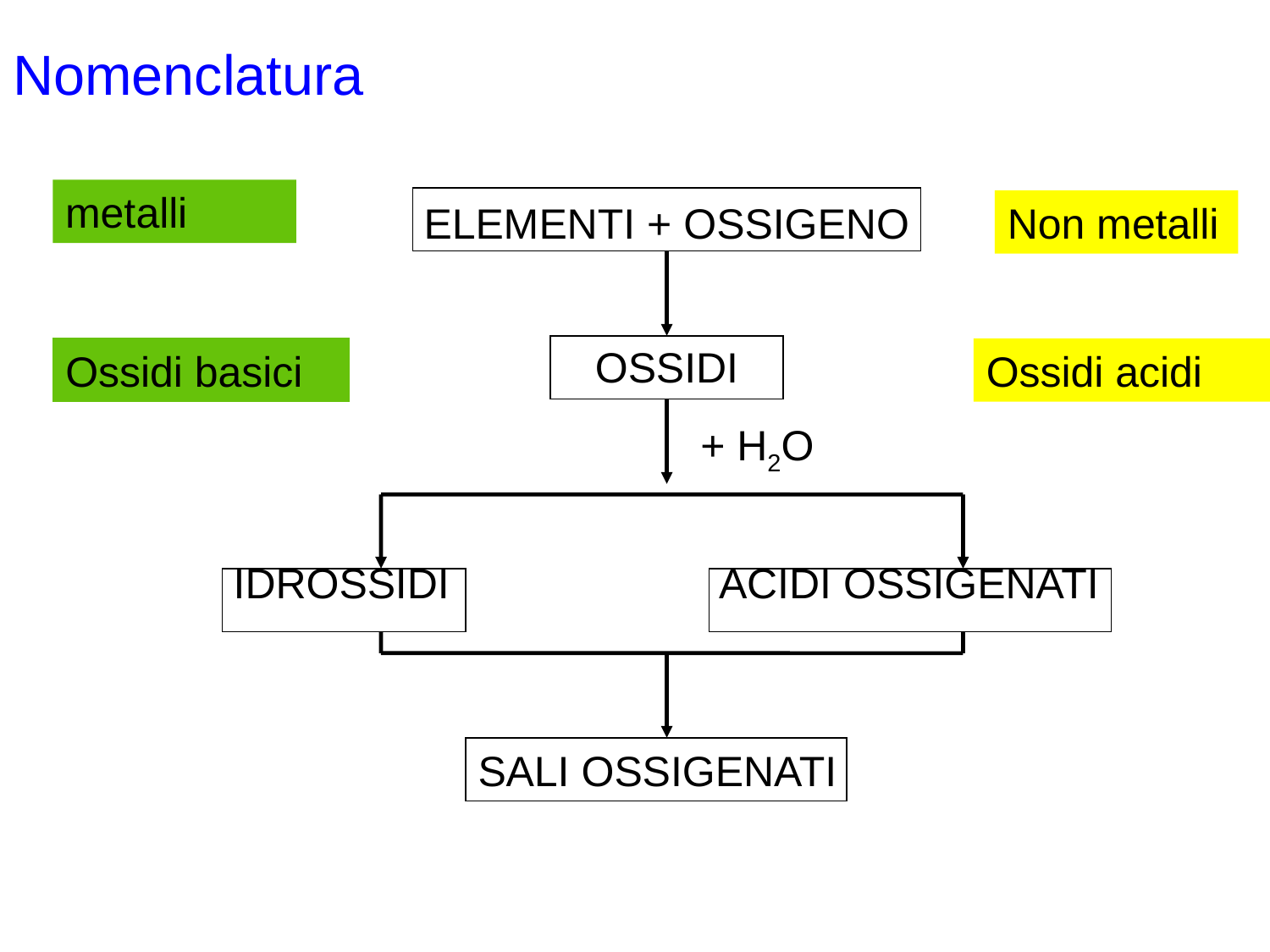

# Nomenclatura
metalli

SALI OSSIGENATI
ELEMENTI + OSSIGENO

OSSIDI

IDROSSIDI                       ACIDI OSSIGENATI

Non metalli
Ossidi basici
Ossidi acidi
+ H2O